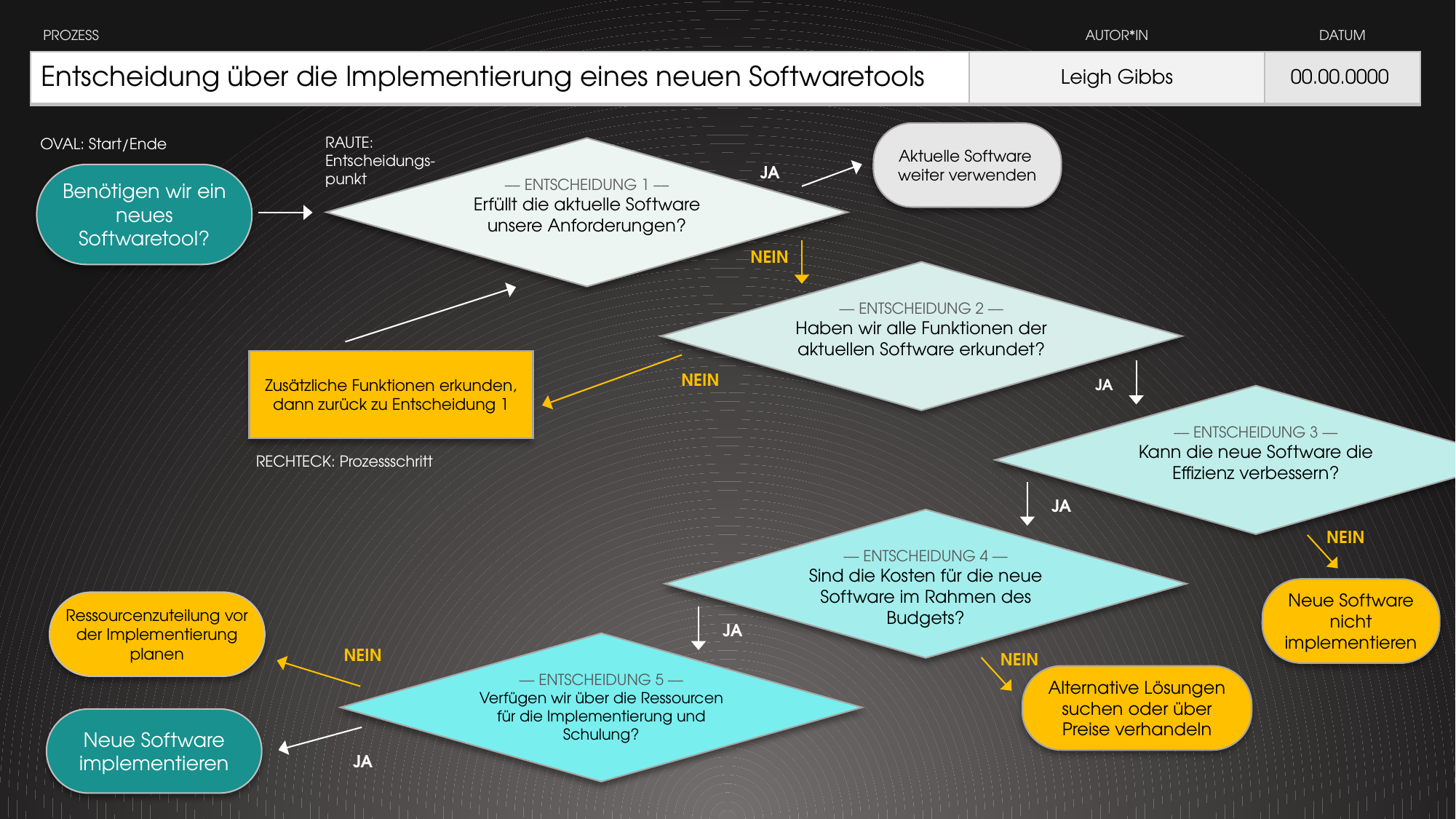

| PROZESS | AUTOR\*IN | DATUM |
| --- | --- | --- |
| Entscheidung über die Implementierung eines neuen Softwaretools | Leigh Gibbs | 00.00.0000 |
Aktuelle Software
weiter verwenden
OVAL: Start/Ende
RAUTE:
Entscheidungs-
punkt
–– ENTSCHEIDUNG 1 ––
Erfüllt die aktuelle Software unsere Anforderungen?
JA
Benötigen wir ein neues Softwaretool?
NEIN
–– ENTSCHEIDUNG 2 ––
Haben wir alle Funktionen der aktuellen Software erkundet?
Zusätzliche Funktionen erkunden, dann zurück zu Entscheidung 1
NEIN
JA
–– ENTSCHEIDUNG 3 ––
Kann die neue Software die Effizienz verbessern?
RECHTECK: Prozessschritt
JA
–– ENTSCHEIDUNG 4 ––
Sind die Kosten für die neue Software im Rahmen des Budgets?
NEIN
Neue Software nicht implementieren
Ressourcenzuteilung vor der Implementierung planen
JA
NEIN
–– ENTSCHEIDUNG 5 ––
Verfügen wir über die Ressourcen für die Implementierung und Schulung?
NEIN
Alternative Lösungen suchen oder über Preise verhandeln
Neue Software implementieren
JA